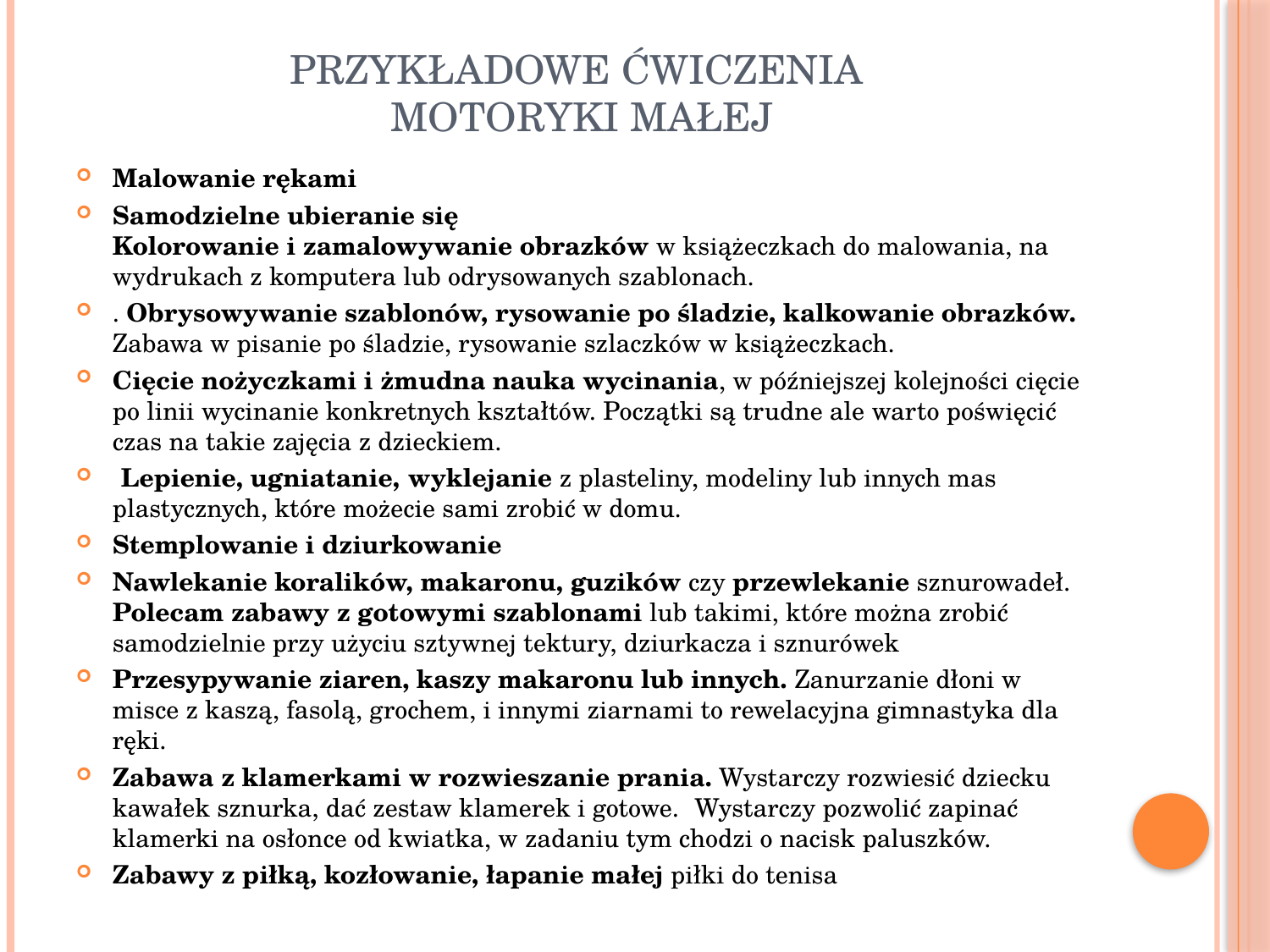

# Przykładowe Ćwiczenia Motoryki Małej
Malowanie rękami
Samodzielne ubieranie się
Kolorowanie i zamalowywanie obrazków w książeczkach do malowania, na wydrukach z komputera lub odrysowanych szablonach.
. Obrysowywanie szablonów, rysowanie po śladzie, kalkowanie obrazków. Zabawa w pisanie po śladzie, rysowanie szlaczków w książeczkach.
Cięcie nożyczkami i żmudna nauka wycinania, w późniejszej kolejności cięcie po linii wycinanie konkretnych kształtów. Początki są trudne ale warto poświęcić czas na takie zajęcia z dzieckiem.
 Lepienie, ugniatanie, wyklejanie z plasteliny, modeliny lub innych mas plastycznych, które możecie sami zrobić w domu.
Stemplowanie i dziurkowanie
Nawlekanie koralików, makaronu, guzików czy przewlekanie sznurowadeł. Polecam zabawy z gotowymi szablonami lub takimi, które można zrobić samodzielnie przy użyciu sztywnej tektury, dziurkacza i sznurówek
Przesypywanie ziaren, kaszy makaronu lub innych. Zanurzanie dłoni w misce z kaszą, fasolą, grochem, i innymi ziarnami to rewelacyjna gimnastyka dla ręki.
Zabawa z klamerkami w rozwieszanie prania. Wystarczy rozwiesić dziecku kawałek sznurka, dać zestaw klamerek i gotowe.  Wystarczy pozwolić zapinać klamerki na osłonce od kwiatka, w zadaniu tym chodzi o nacisk paluszków.
Zabawy z piłką, kozłowanie, łapanie małej piłki do tenisa